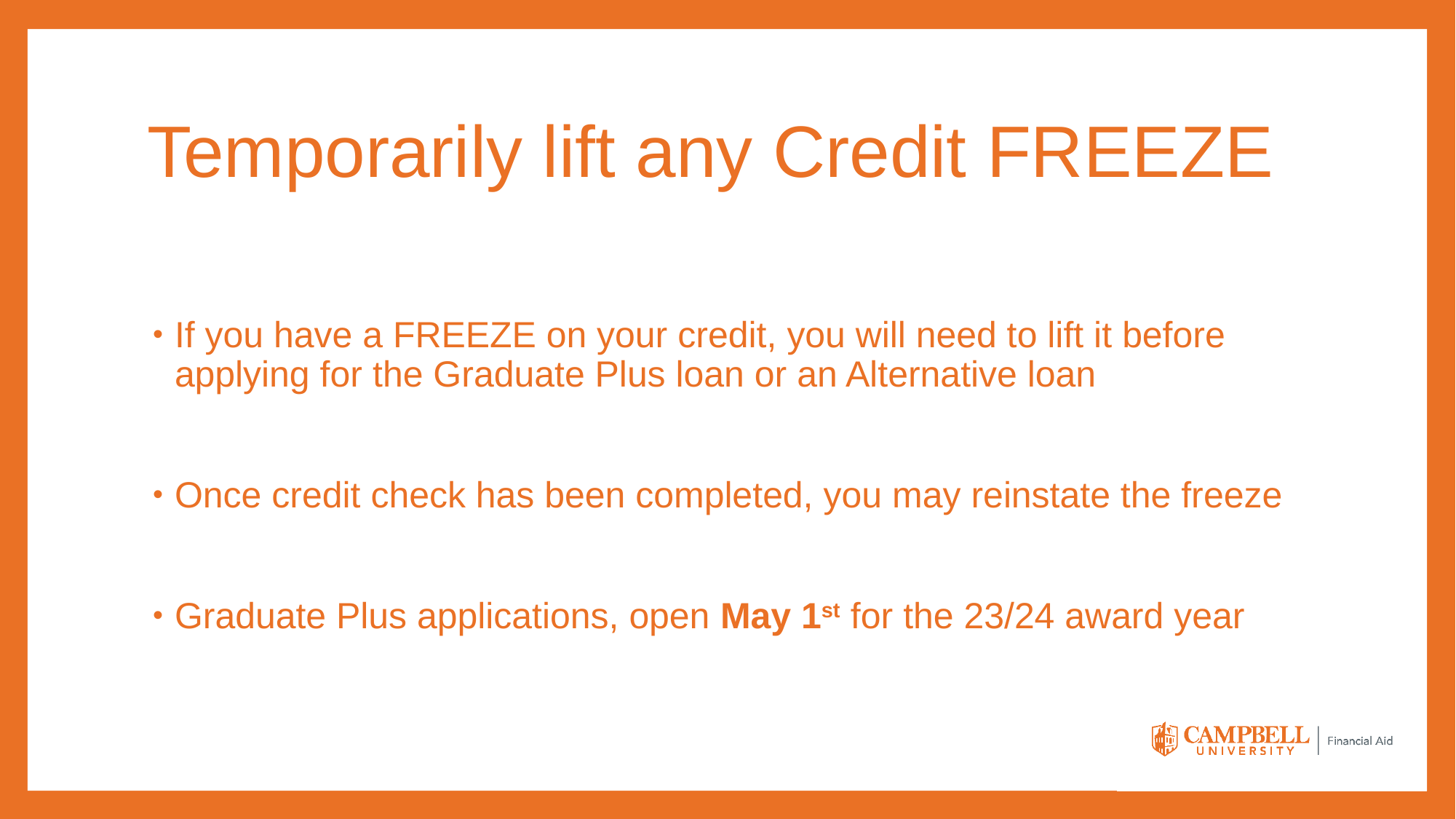

# Temporarily lift any Credit FREEZE

If you have a FREEZE on your credit, you will need to lift it before applying for the Graduate Plus loan or an Alternative loan

Once credit check has been completed, you may reinstate the freeze

Graduate Plus applications, open May 1st for the 23/24 award year